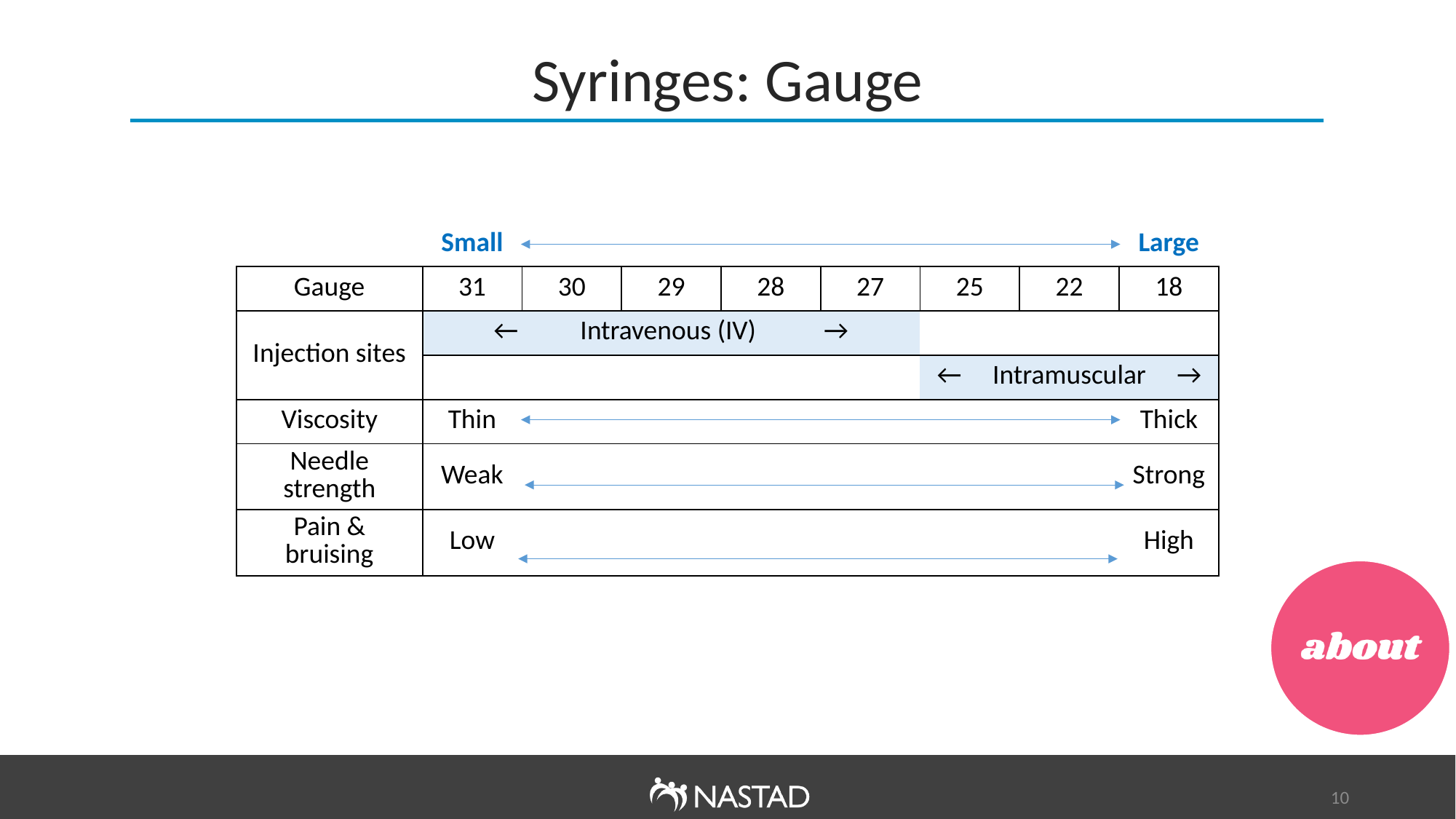

# Syringes: Gauge
|  | Small |  |  |  |  |  |  | Large |
| --- | --- | --- | --- | --- | --- | --- | --- | --- |
| Gauge | 31 | 30 | 29 | 28 | 27 | 25 | 22 | 18 |
| Injection sites | ← Intravenous (IV) → |  |  |  |  |  |  |  |
|  |  |  |  |  |  | ← Intramuscular → |  |  |
| Viscosity | Thin |  |  |  |  |  |  | Thick |
| Needle strength | Weak |  |  |  |  |  |  | Strong |
| Pain & bruising | Low |  |  |  |  |  |  | High |

10